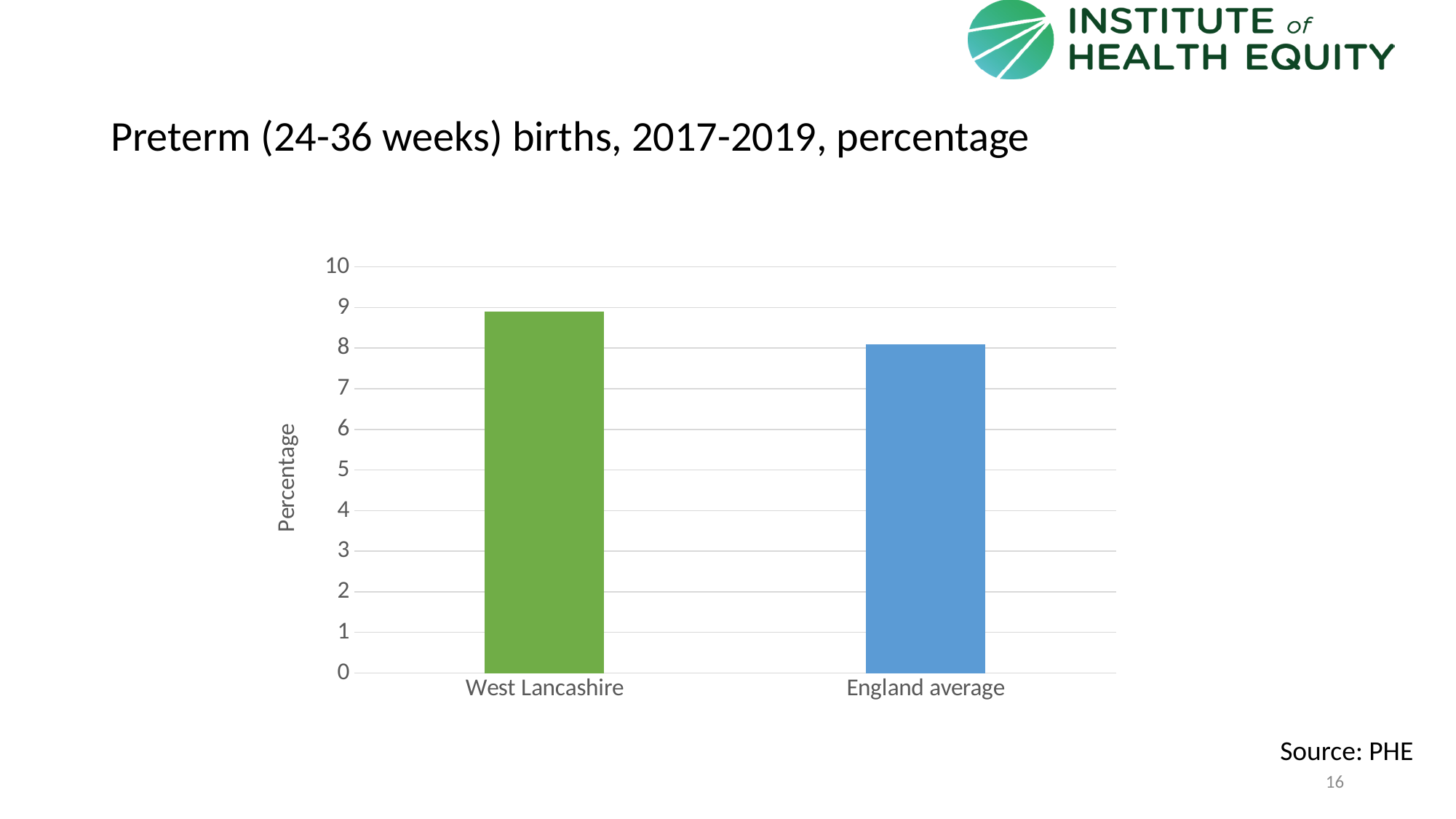

# Preterm (24-36 weeks) births, 2017-2019, percentage

### Chart

| Category | West Lancashire |
|---|---|
| West Lancashire | 8.9 |
| England average | 8.1 |
Source: PHE
16